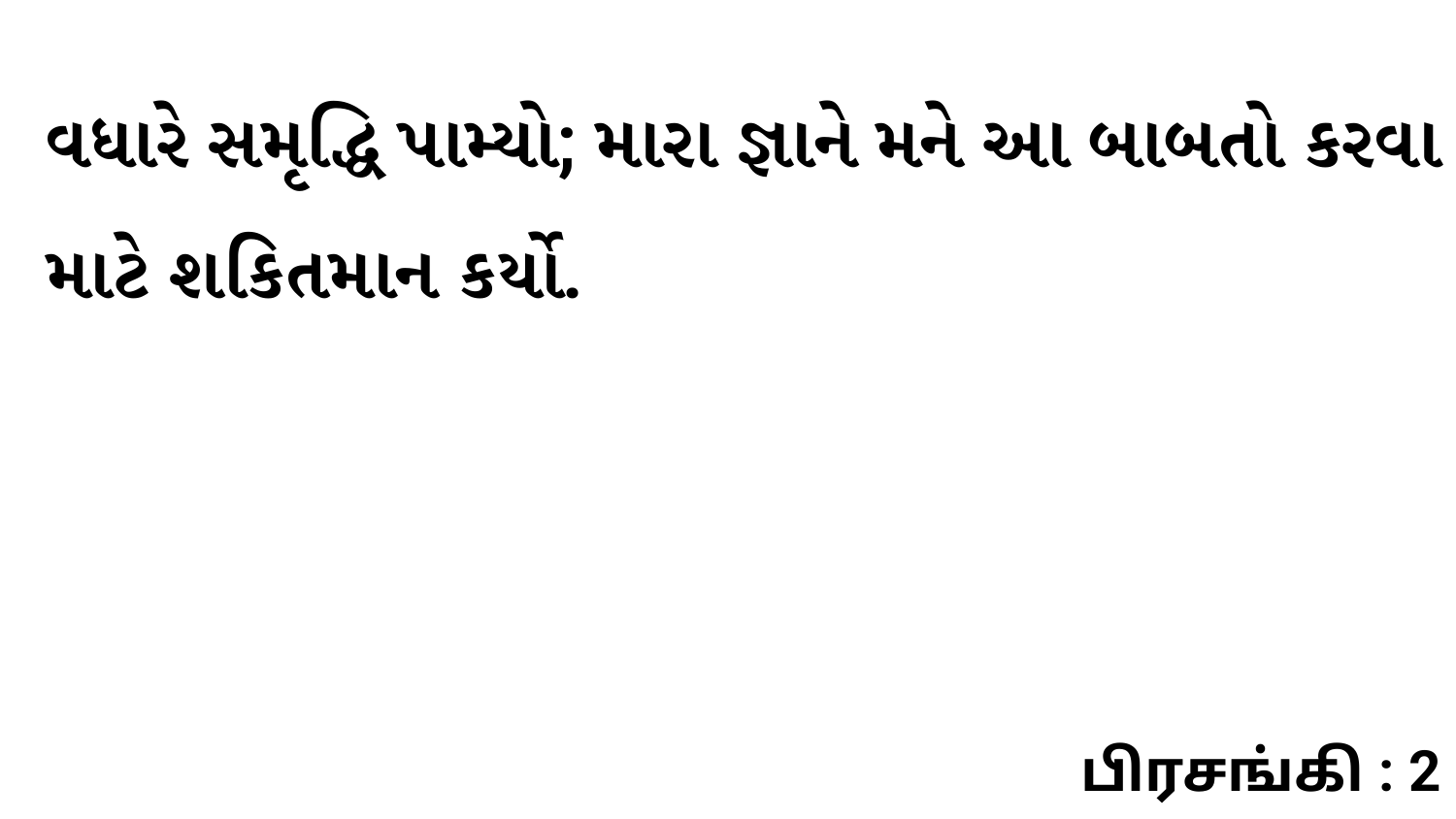

વધારે સમૃદ્ધિ પામ્યો; મારા જ્ઞાને મને આ બાબતો કરવા માટે શકિતમાન કર્યો.
பிரசங்கி : 2